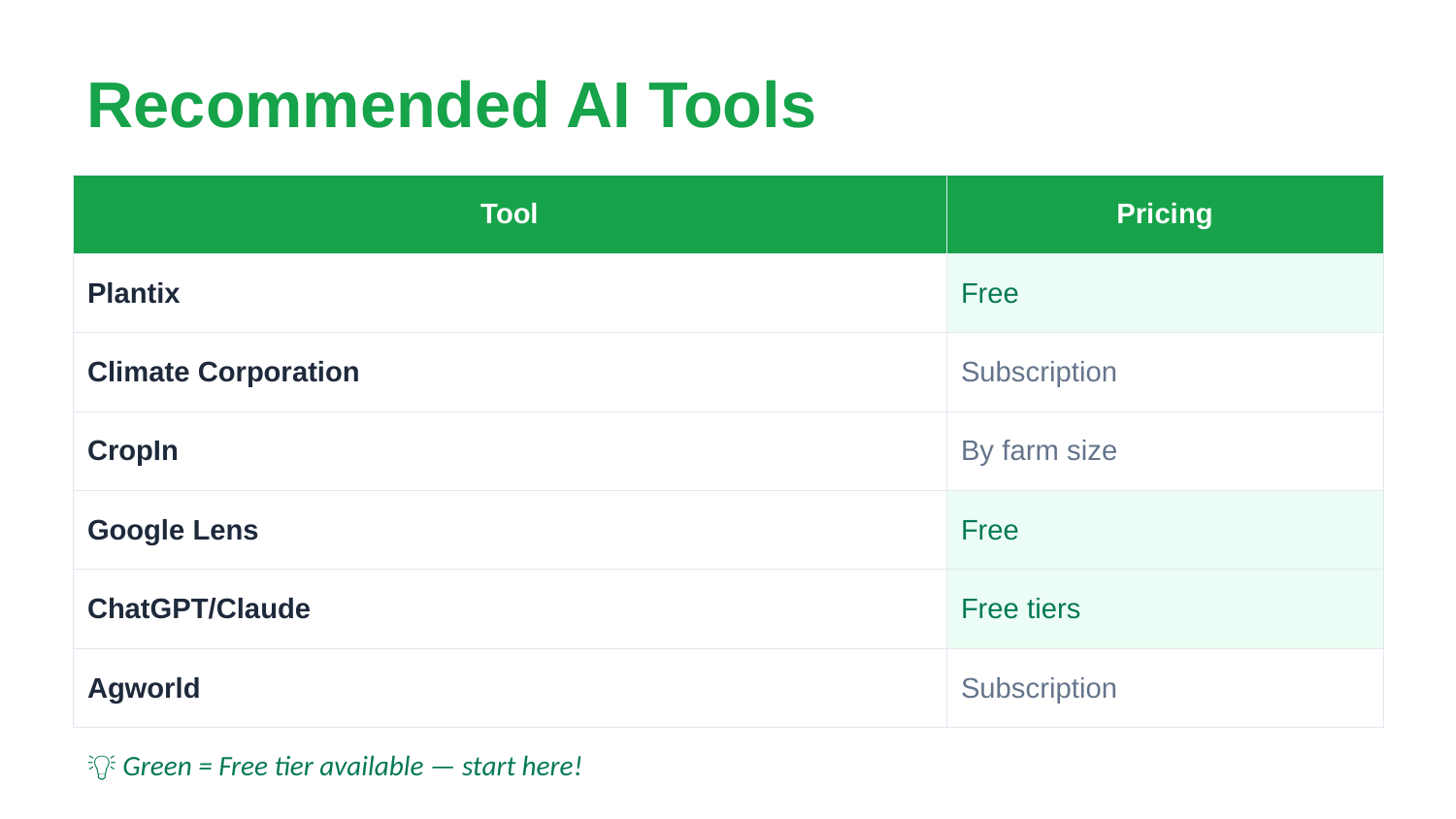

Recommended AI Tools
| Tool | Pricing |
| --- | --- |
| Plantix | Free |
| Climate Corporation | Subscription |
| CropIn | By farm size |
| Google Lens | Free |
| ChatGPT/Claude | Free tiers |
| Agworld | Subscription |
💡 Green = Free tier available — start here!